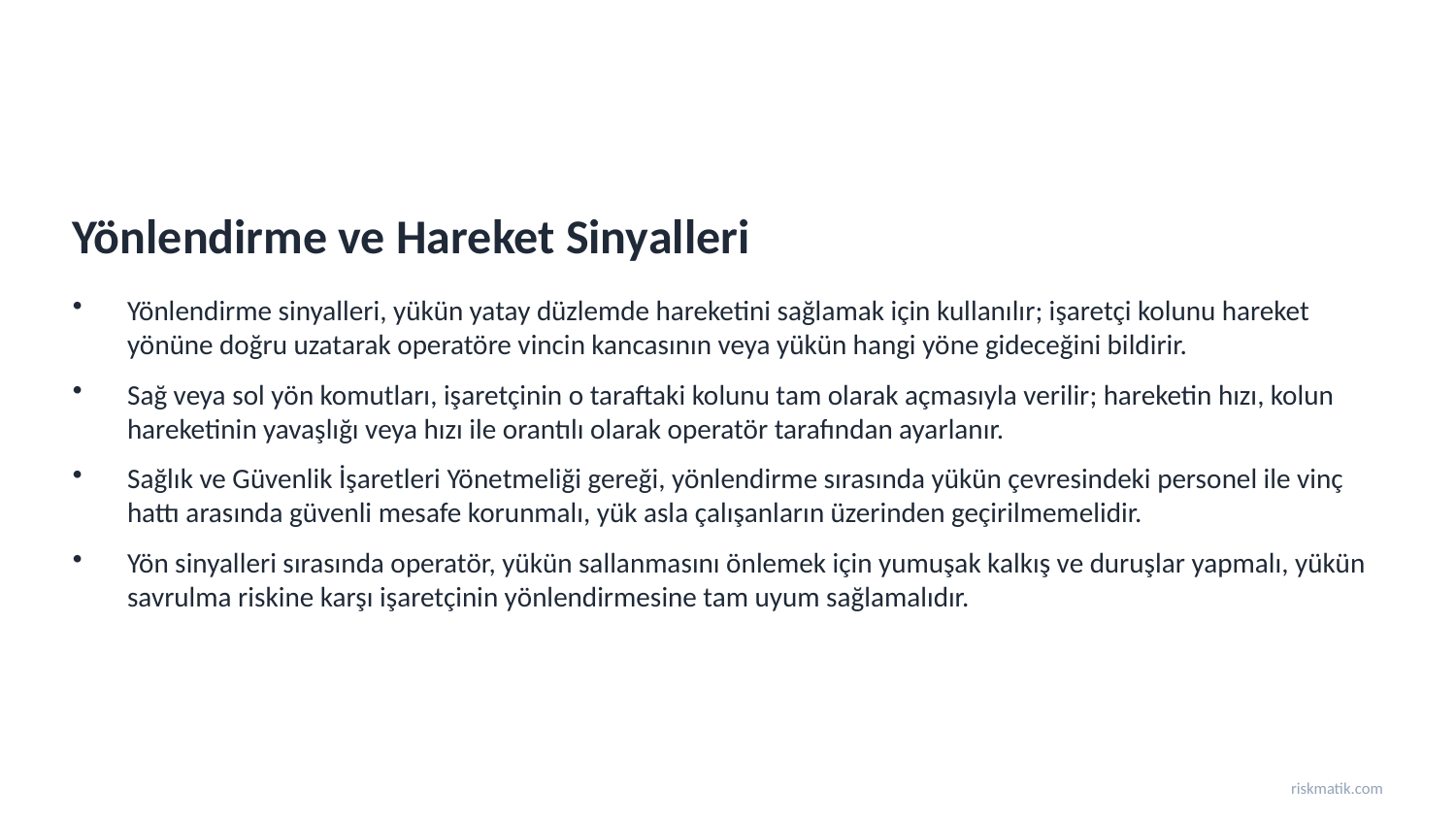

Yönlendirme ve Hareket Sinyalleri
Yönlendirme sinyalleri, yükün yatay düzlemde hareketini sağlamak için kullanılır; işaretçi kolunu hareket yönüne doğru uzatarak operatöre vincin kancasının veya yükün hangi yöne gideceğini bildirir.
Sağ veya sol yön komutları, işaretçinin o taraftaki kolunu tam olarak açmasıyla verilir; hareketin hızı, kolun hareketinin yavaşlığı veya hızı ile orantılı olarak operatör tarafından ayarlanır.
Sağlık ve Güvenlik İşaretleri Yönetmeliği gereği, yönlendirme sırasında yükün çevresindeki personel ile vinç hattı arasında güvenli mesafe korunmalı, yük asla çalışanların üzerinden geçirilmemelidir.
Yön sinyalleri sırasında operatör, yükün sallanmasını önlemek için yumuşak kalkış ve duruşlar yapmalı, yükün savrulma riskine karşı işaretçinin yönlendirmesine tam uyum sağlamalıdır.
riskmatik.com